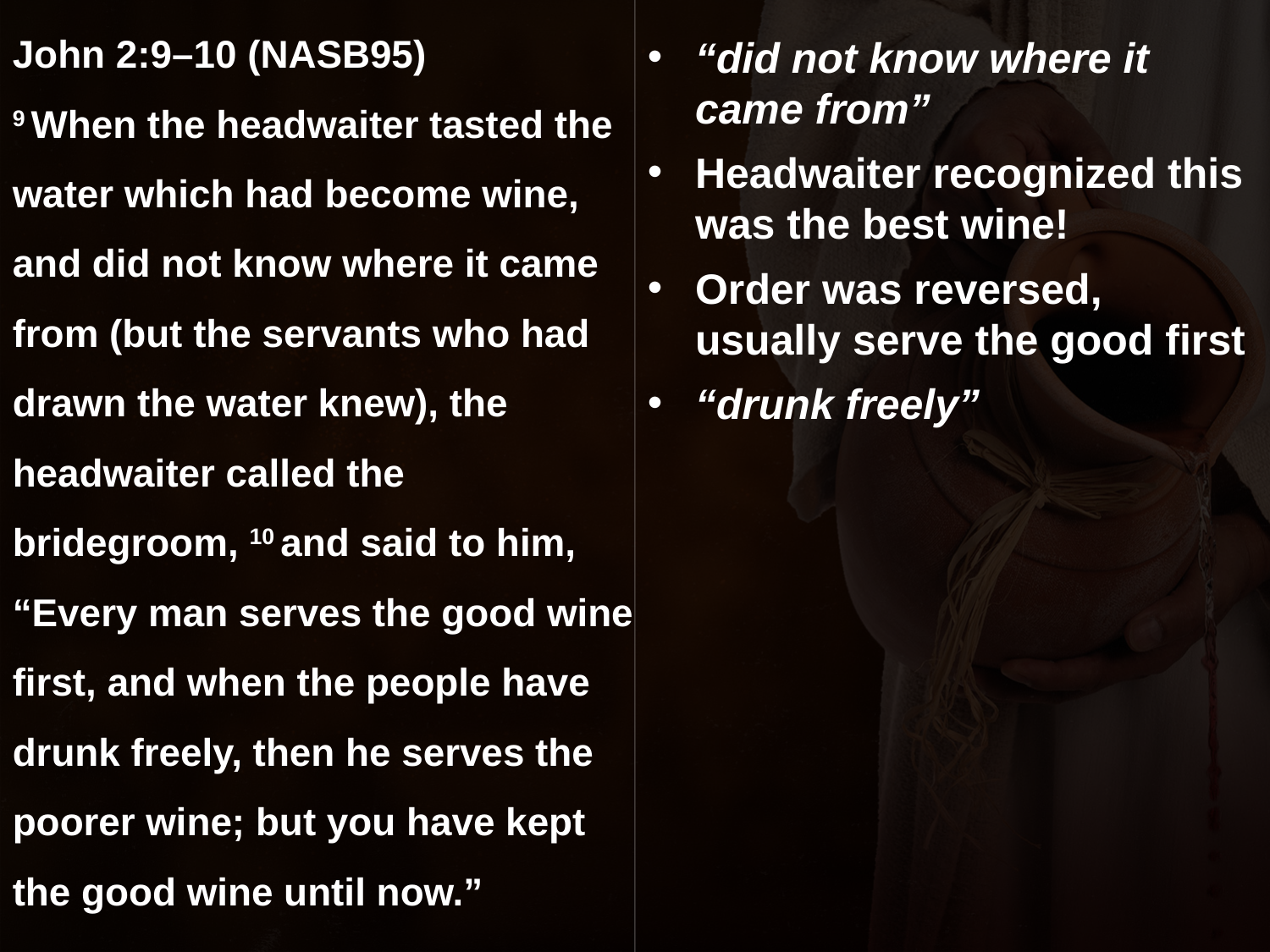

John 2:9–10 (NASB95)
9 When the headwaiter tasted the water which had become wine, and did not know where it came from (but the servants who had drawn the water knew), the headwaiter called the bridegroom, 10 and said to him, “Every man serves the good wine first, and when the people have drunk freely, then he serves the poorer wine; but you have kept the good wine until now.”
“did not know where it came from”
Headwaiter recognized this was the best wine!
Order was reversed, usually serve the good first
“drunk freely”